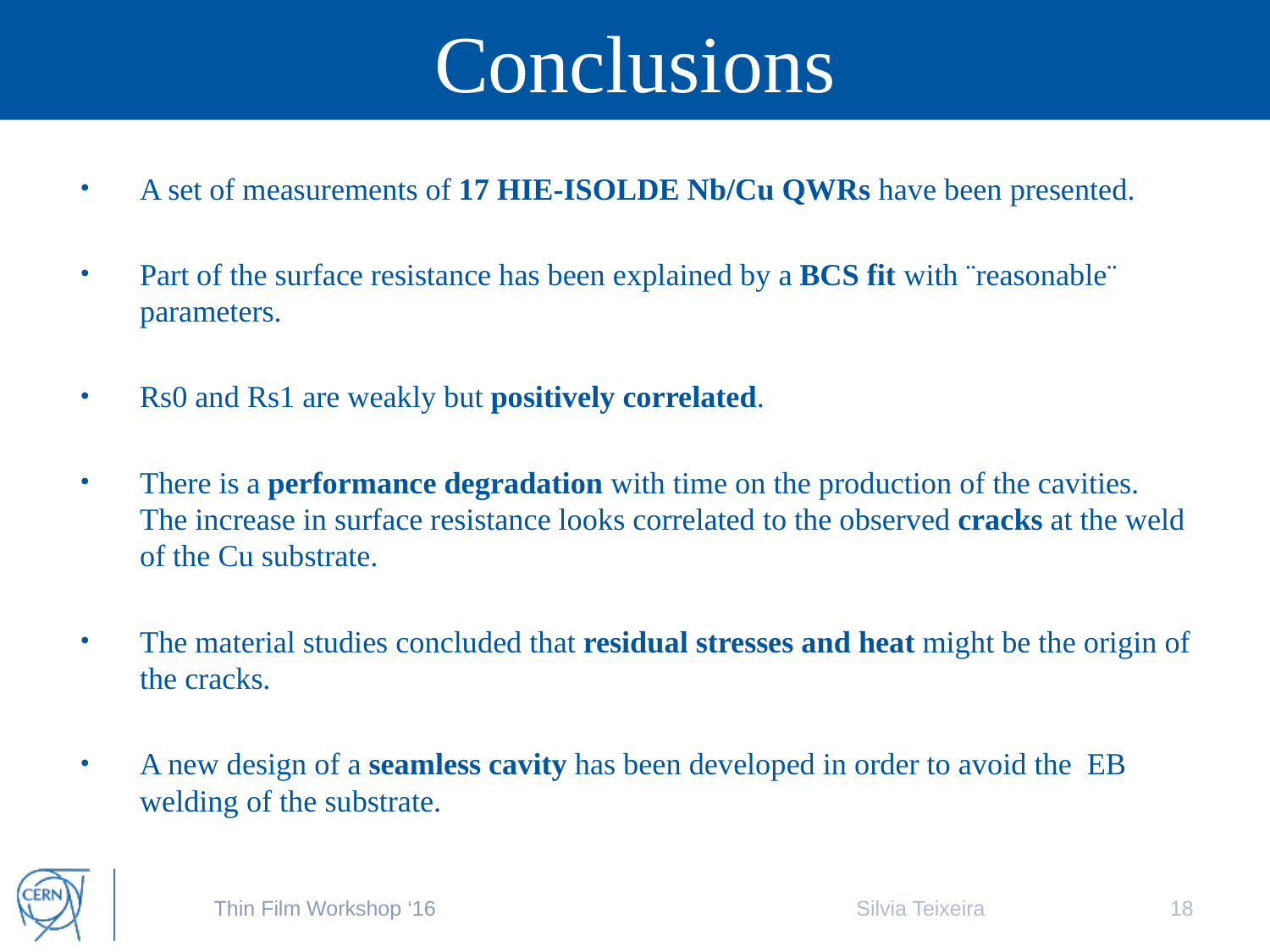

# Conclusions
A set of measurements of 17 HIE-ISOLDE Nb/Cu QWRs have been presented.

Part of the surface resistance has been explained by a BCS fit with ¨reasonable¨ parameters.

Rs0 and Rs1 are weakly but positively correlated.

There is a performance degradation with time on the production of the cavities. The increase in surface resistance looks correlated to the observed cracks at the weld of the Cu substrate.

The material studies concluded that residual stresses and heat might be the origin of the cracks.

A new design of a seamless cavity has been developed in order to avoid the  EB welding of the substrate.

Silvia Teixeira
18